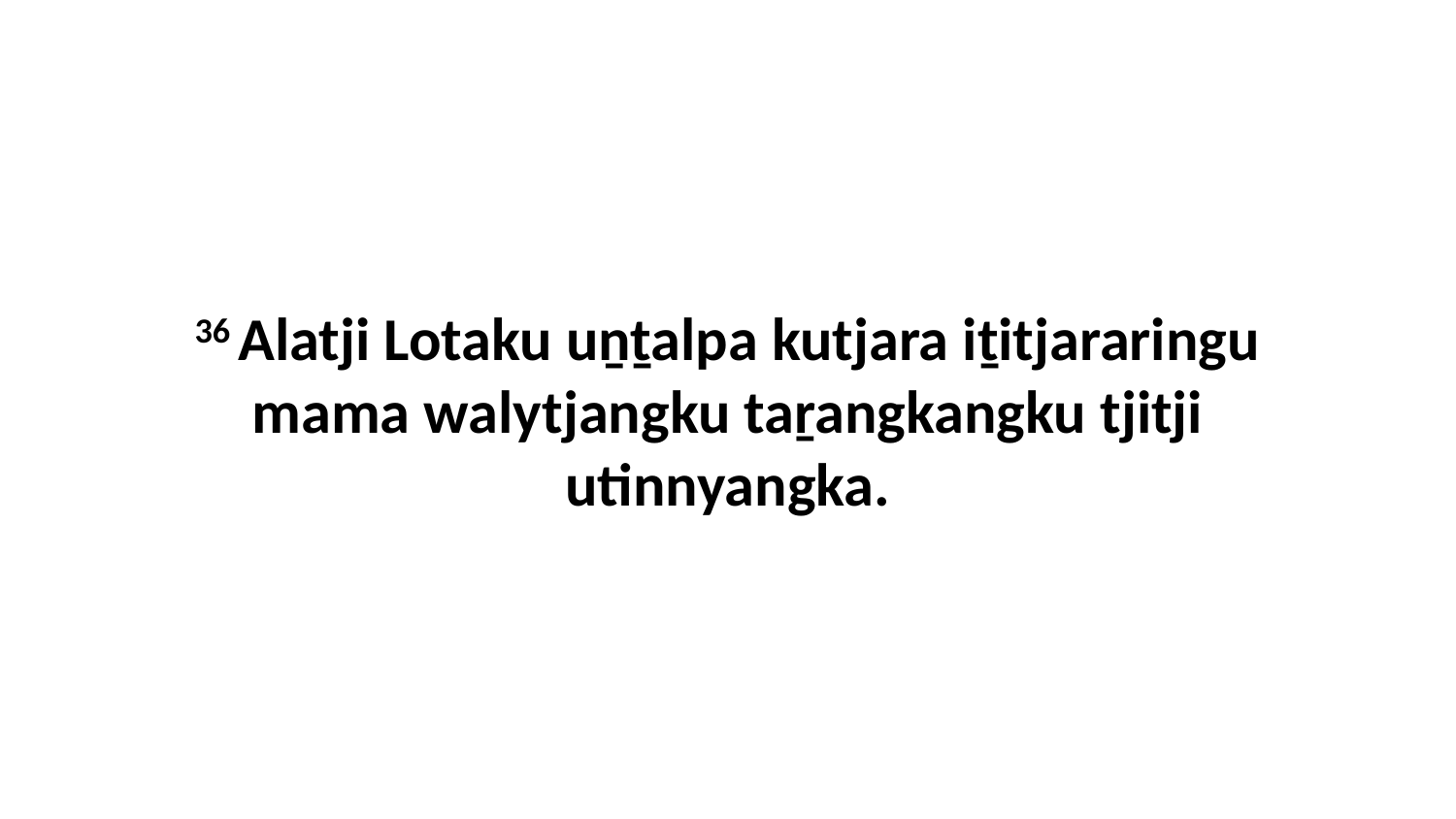

36 Alatji Lotaku uṉṯalpa kutjara iṯitjararingu mama walytjangku taṟangkangku tjitji utinnyangka.